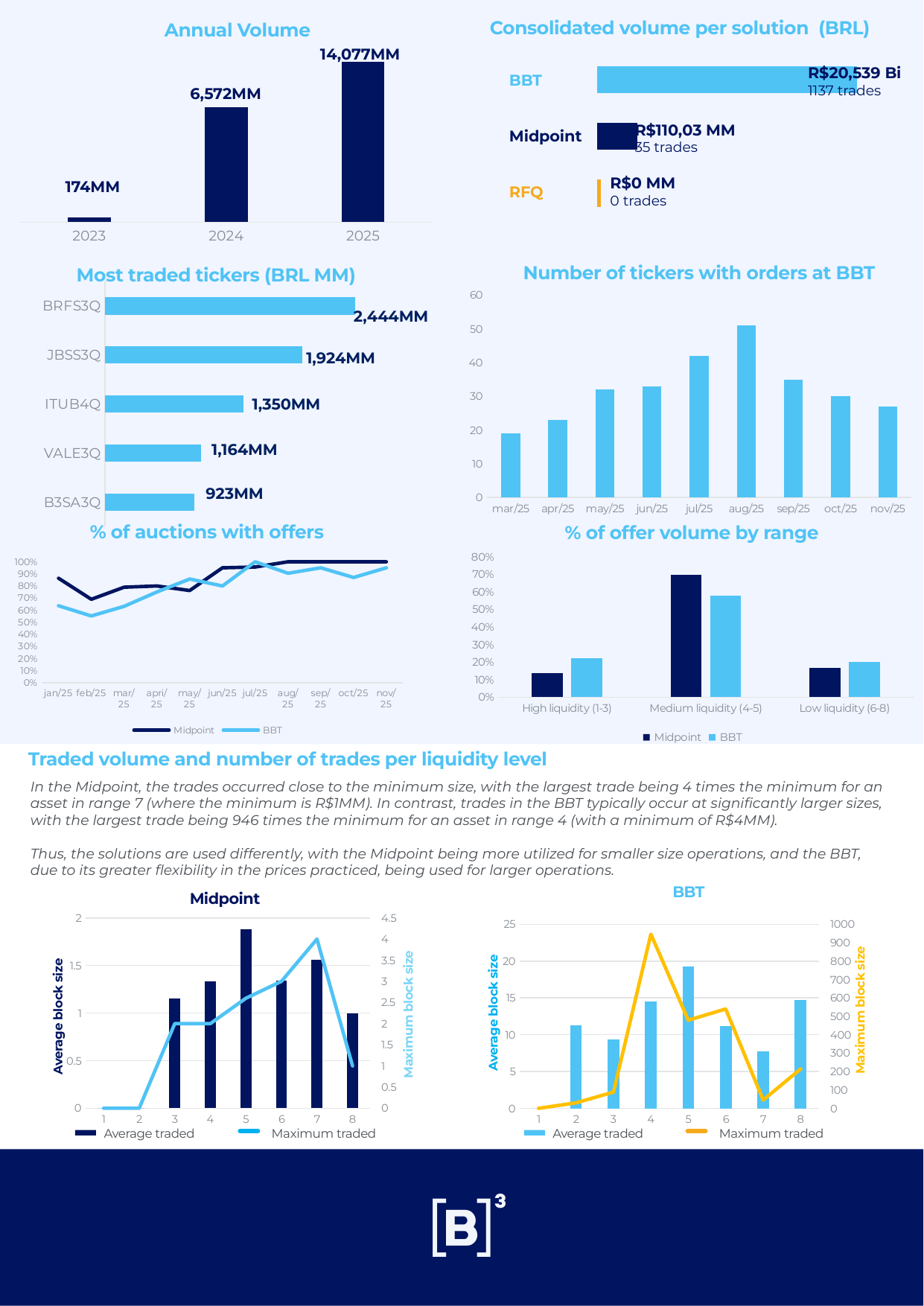

Annual Volume
Consolidated volume per solution  (BRL)

### Chart

| Category | Série 1 |
|---|---|
| BBT | 756.0 |
| Midpoint | 117.0 |
| RFQ | 10.0 |
14,077MM

### Chart

| Category |  |
|---|---|
| 2023 | 264508807.0 |
| 2024 | 6572145484.0 |
| 2025 | 9185560661.0 |
R$20,539 Bi
1137 trades
BBT
6,572MM
R$110,03 MM
35 trades
Midpoint
174MM
RFQ
R$0 MM
0 trades
Number of tickers with orders at BBT
Most traded tickers (BRL MM)

### Chart

| Category |  |
|---|---|
| B3SA3Q | 869720000.0 |
| VALE3Q | 934160000.0 |
| ITUB4Q | 1350830000.0 |
| JBSS3Q | 1924520000.0 |
| BRFS3Q | 2444560000.0 |

### Chart

| Category | BBT |
|---|---|
| mar/25 | 19.0 |
| apr/25 | 23.0 |
| may/25 | 32.0 |
| jun/25 | 33.0 |
| jul/25 | 42.0 |
| aug/25 | 51.0 |
| sep/25 | 35.0 |
| oct/25 | 30.0 |
| nov/25 | 27.0 |
2,444MM
1,924MM
1,350MM
1,164MM
923MM
% of auctions with offers
% of offer volume by range

### Chart

| Category | Midpoint | BBT |
|---|---|---|
| jan/25 | 0.8636363636363636 | 0.6363636363636364 |
| feb/25 | 0.6896551724137931 | 0.5517241379310345 |
| mar/25 | 0.7894736842105263 | 0.631578947368421 |
| apri/25 | 0.8 | 0.75 |
| may/25 | 0.7619047619047619 | 0.8571428571428571 |
| jun/25 | 0.95 | 0.8 |
| jul/25 | 0.9565217391304348 | 1.0 |
| aug/25 | 1.0 | 0.9047619047619048 |
| sep/25 | 1.0 | 0.95 |
| oct/25 | 1.0 | 0.87 |
| nov/25 | 1.0 | 0.95 |

### Chart

| Category | Midpoint | BBT |
|---|---|---|
| High liquidity (1-3) | 0.13798867392159223 | 0.2216051833670228 |
| Medium liquidity (4-5) | 0.6967377554528602 | 0.579511683030128 |
| Low liquidity (6-8) | 0.1652735706255475 | 0.19888313360284918 |
Traded volume and number of trades per liquidity level
In the Midpoint, the trades occurred close to the minimum size, with the largest trade being 4 times the minimum for an asset in range 7 (where the minimum is R$1MM). In contrast, trades in the BBT typically occur at significantly larger sizes, with the largest trade being 946 times the minimum for an asset in range 4 (with a minimum of R$4MM).

Thus, the solutions are used differently, with the Midpoint being more utilized for smaller size operations, and the BBT, due to its greater flexibility in the prices practiced, being used for larger operations.

BBT
Midpoint

### Chart

| Category | Média | Máximo |
|---|---|---|
| 1 | 0.0 | 0.0 |
| 2 | 0.0 | 0.0 |
| 3 | 1.1556249999999997 | 2.0 |
| 4 | 1.3305555555555557 | 2.0 |
| 5 | 1.8777777777777775 | 2.6 |
| 6 | 1.339305555555555 | 3.0 |
| 7 | 1.5566666666666666 | 4.0 |
| 8 | 1.0 | 1.0 |

### Chart

| Category | Média | Máximo |
|---|---|---|
| 1 | 0.0 | 0.0 |
| 2 | 11.295142857142858 | 30.0 |
| 3 | 9.35432400932401 | 88.0 |
| 4 | 14.568396226415096 | 946.0 |
| 5 | 19.319381898454743 | 479.0 |
| 6 | 11.147939814814814 | 540.0 |
| 7 | 7.731333333333331 | 45.0 |
| 8 | 14.749043478260894 | 214.0 |
132
Average block size
Average block size
Maximum block size
Maximum block size
29
29
Average traded
Maximum traded
Average traded
Maximum traded